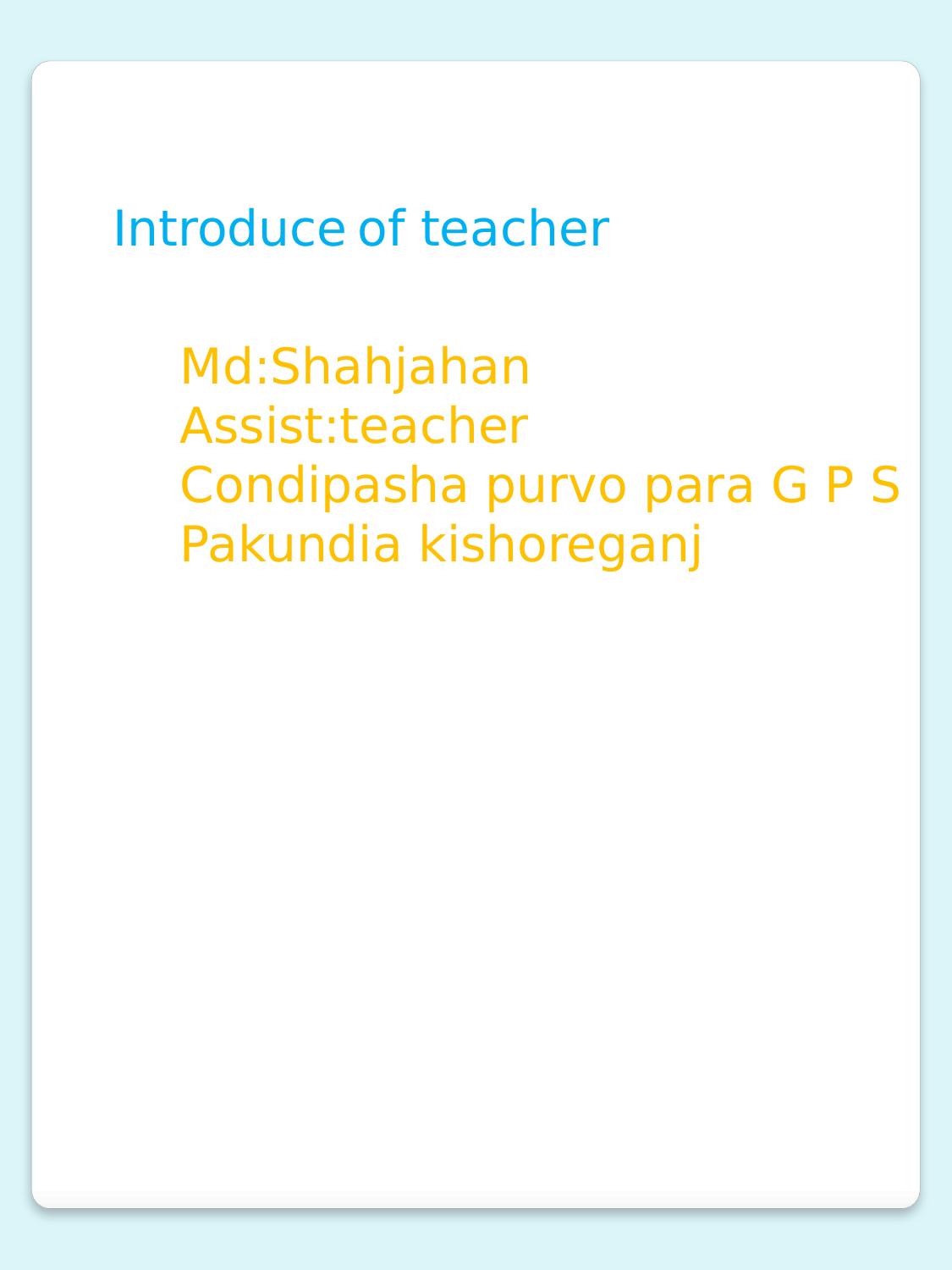

Introduce of teacher
Md:Shahjahan
Assist:teacher
Condipasha purvo para G P S
Pakundia kishoreganj